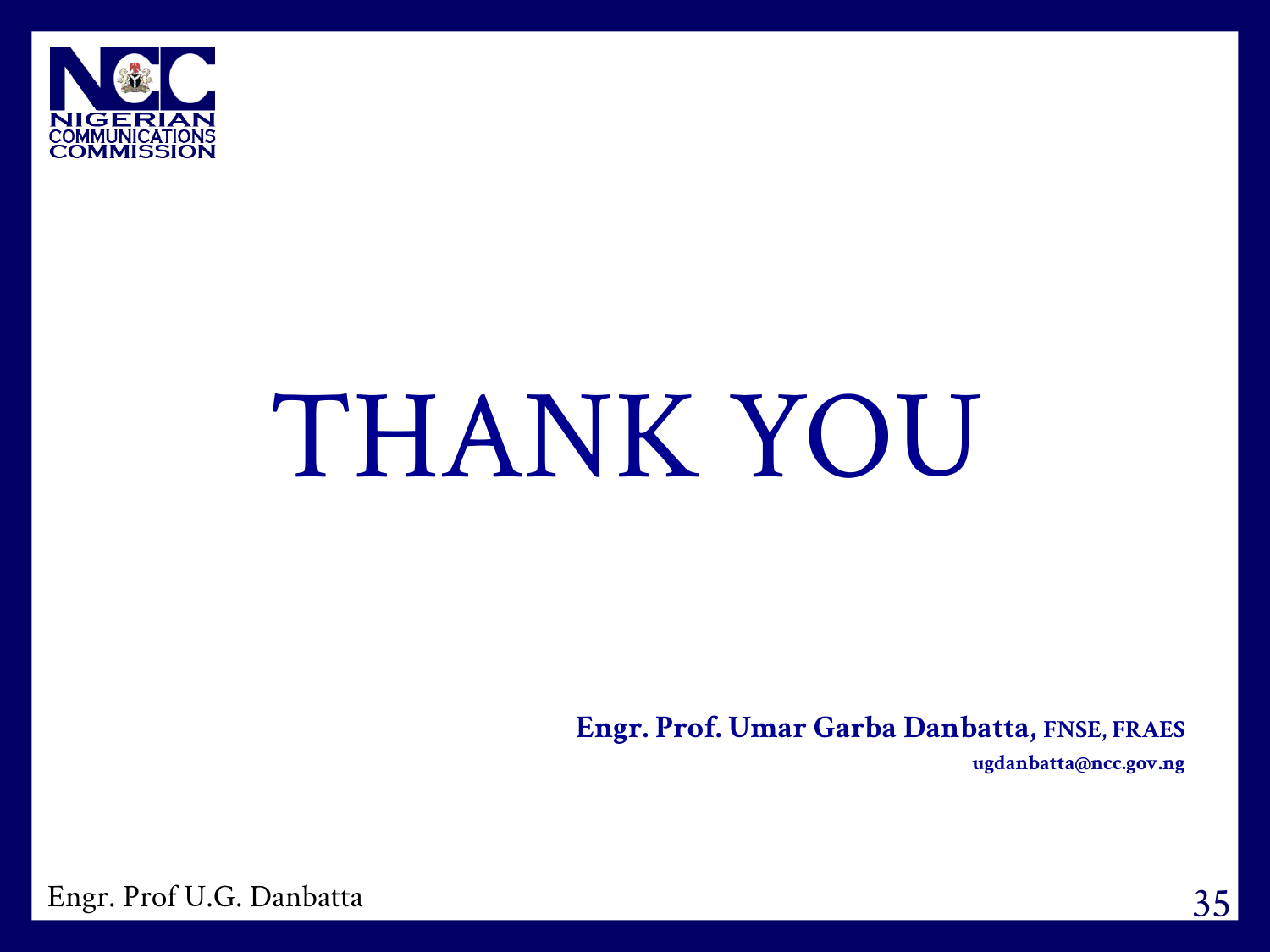

#

THANK YOU

Engr. Prof. Umar Garba Danbatta, FNSE, FRAES
ugdanbatta@ncc.gov.ng
Engr. Prof U.G. Danbatta
35